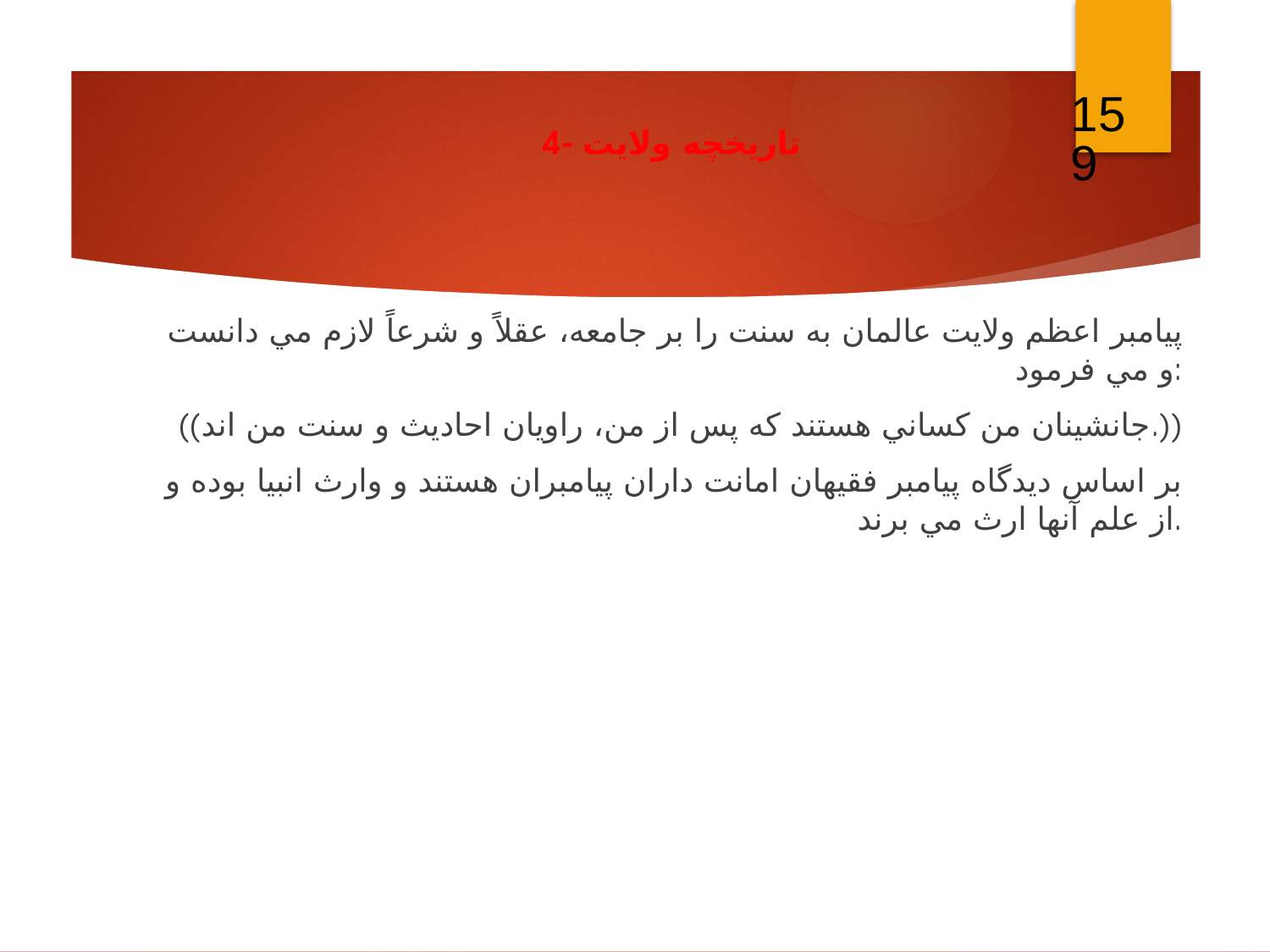

159
4- تاريخچه ولايت

پيامبر اعظم ولايت عالمان به سنت را بر جامعه، عقلاً و شرعاً لازم مي دانست و مي فرمود:
((جانشينان من كساني هستند كه پس از من، راويان احاديث و سنت من اند.))
بر اساس ديدگاه پيامبر فقيهان امانت داران پيامبران هستند و وارث انبيا بوده و از علم آنها ارث مي برند.